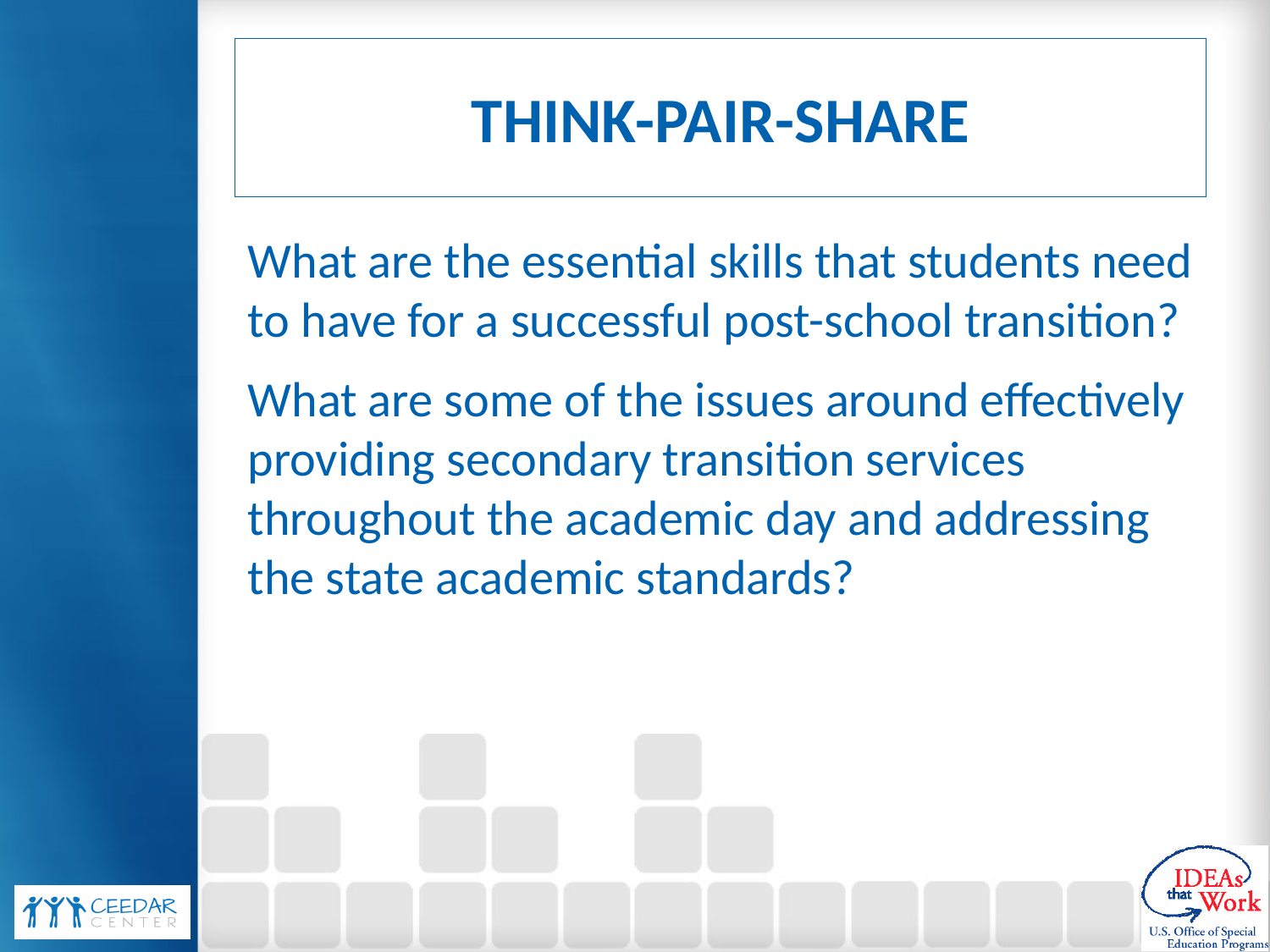

# THINK-PAIR-SHARE
What are the essential skills that students need to have for a successful post-school transition?
What are some of the issues around effectively providing secondary transition services throughout the academic day and addressing the state academic standards?